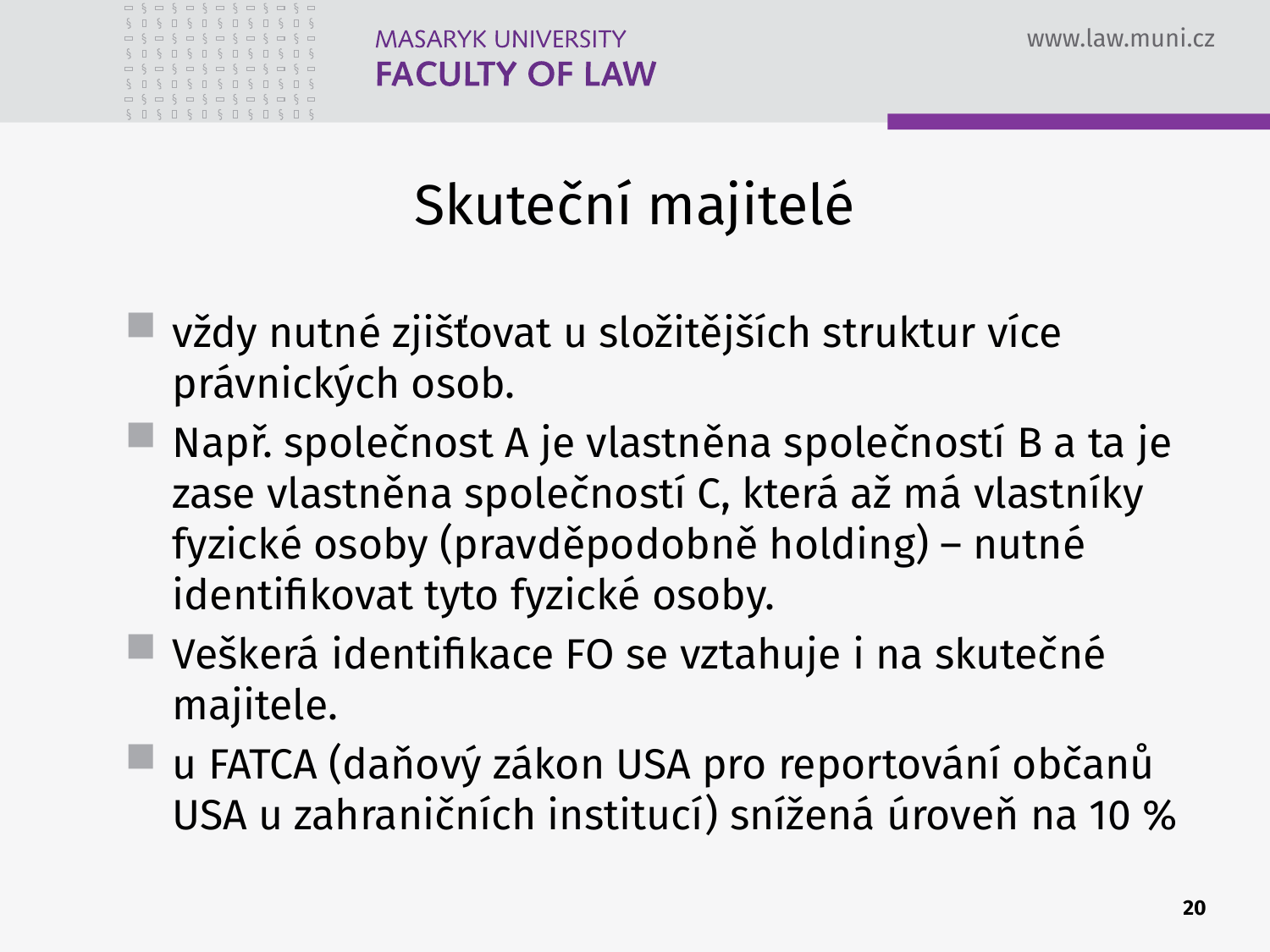

# Skuteční majitelé

vždy nutné zjišťovat u složitějších struktur více právnických osob.
Např. společnost A je vlastněna společností B a ta je zase vlastněna společností C, která až má vlastníky fyzické osoby (pravděpodobně holding) – nutné identifikovat tyto fyzické osoby.
Veškerá identifikace FO se vztahuje i na skutečné majitele.
u FATCA (daňový zákon USA pro reportování občanů USA u zahraničních institucí) snížená úroveň na 10 %

n
20